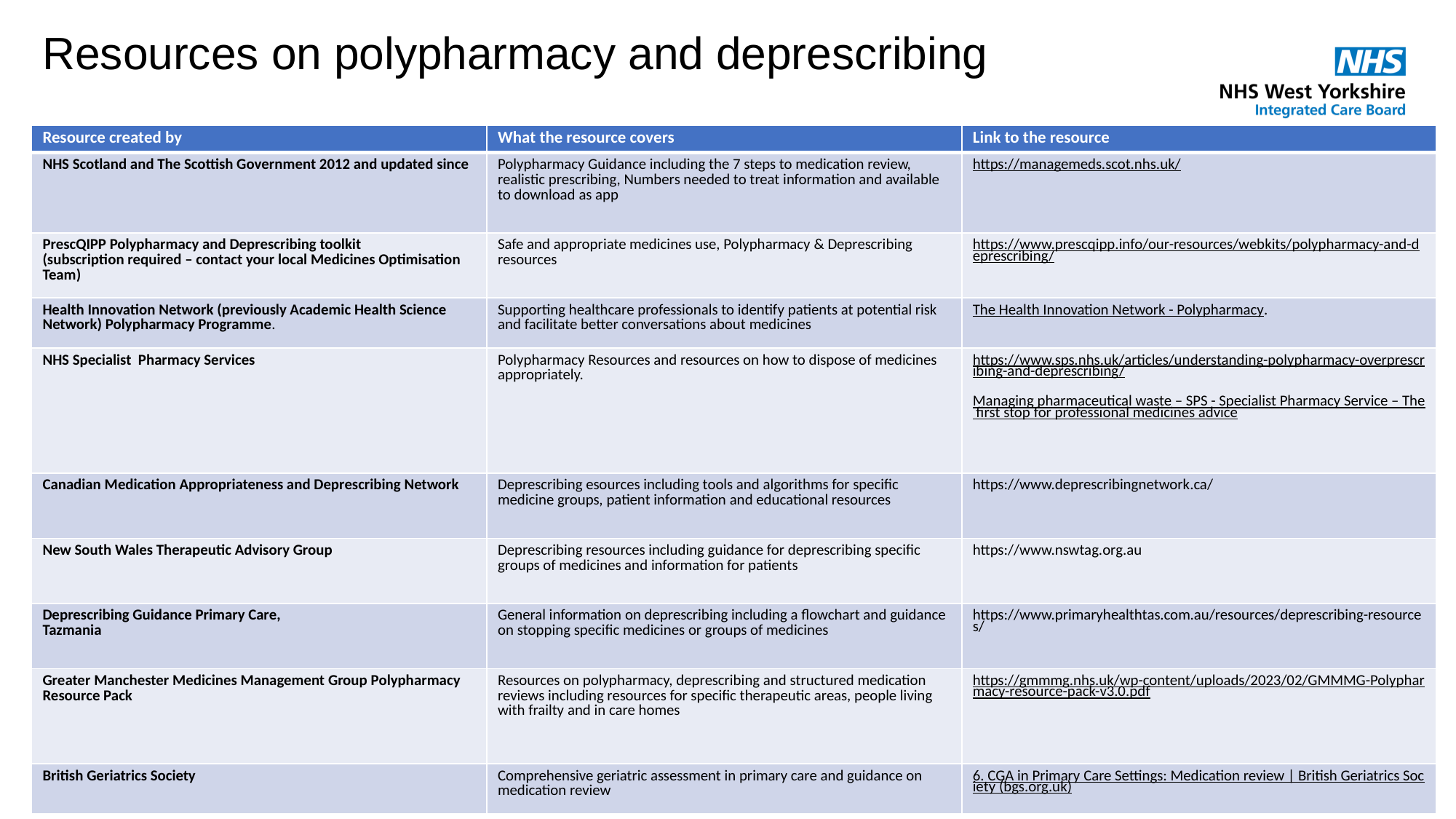

# Resources on polypharmacy and deprescribing
| Resource created by | What the resource covers | Link to the resource |
| --- | --- | --- |
| NHS Scotland and The Scottish Government 2012 and updated since | Polypharmacy Guidance including the 7 steps to medication review, realistic prescribing, Numbers needed to treat information and available to download as app | https://managemeds.scot.nhs.uk/ |
| PrescQIPP Polypharmacy and Deprescribing toolkit (subscription required – contact your local Medicines Optimisation Team) | Safe and appropriate medicines use, Polypharmacy & Deprescribing resources | https://www.prescqipp.info/our-resources/webkits/polypharmacy-and-deprescribing/ |
| Health Innovation Network (previously Academic Health Science Network) Polypharmacy Programme. | Supporting healthcare professionals to identify patients at potential risk and facilitate better conversations about medicines | The Health Innovation Network - Polypharmacy. |
| NHS Specialist  Pharmacy Services | Polypharmacy Resources and resources on how to dispose of medicines appropriately. | https://www.sps.nhs.uk/articles/understanding-polypharmacy-overprescribing-and-deprescribing/ Managing pharmaceutical waste – SPS - Specialist Pharmacy Service – The first stop for professional medicines advice |
| Canadian Medication Appropriateness and Deprescribing Network | Deprescribing esources including tools and algorithms for specific medicine groups, patient information and educational resources | https://www.deprescribingnetwork.ca/ |
| New South Wales Therapeutic Advisory Group | Deprescribing resources including guidance for deprescribing specific groups of medicines and information for patients | https://www.nswtag.org.au |
| Deprescribing Guidance Primary Care, Tazmania | General information on deprescribing including a flowchart and guidance on stopping specific medicines or groups of medicines | https://www.primaryhealthtas.com.au/resources/deprescribing-resources/ |
| Greater Manchester Medicines Management Group Polypharmacy Resource Pack | Resources on polypharmacy, deprescribing and structured medication reviews including resources for specific therapeutic areas, people living with frailty and in care homes | https://gmmmg.nhs.uk/wp-content/uploads/2023/02/GMMMG-Polypharmacy-resource-pack-v3.0.pdf |
| British Geriatrics Society | Comprehensive geriatric assessment in primary care and guidance on medication review | 6. CGA in Primary Care Settings: Medication review | British Geriatrics Society (bgs.org.uk) |